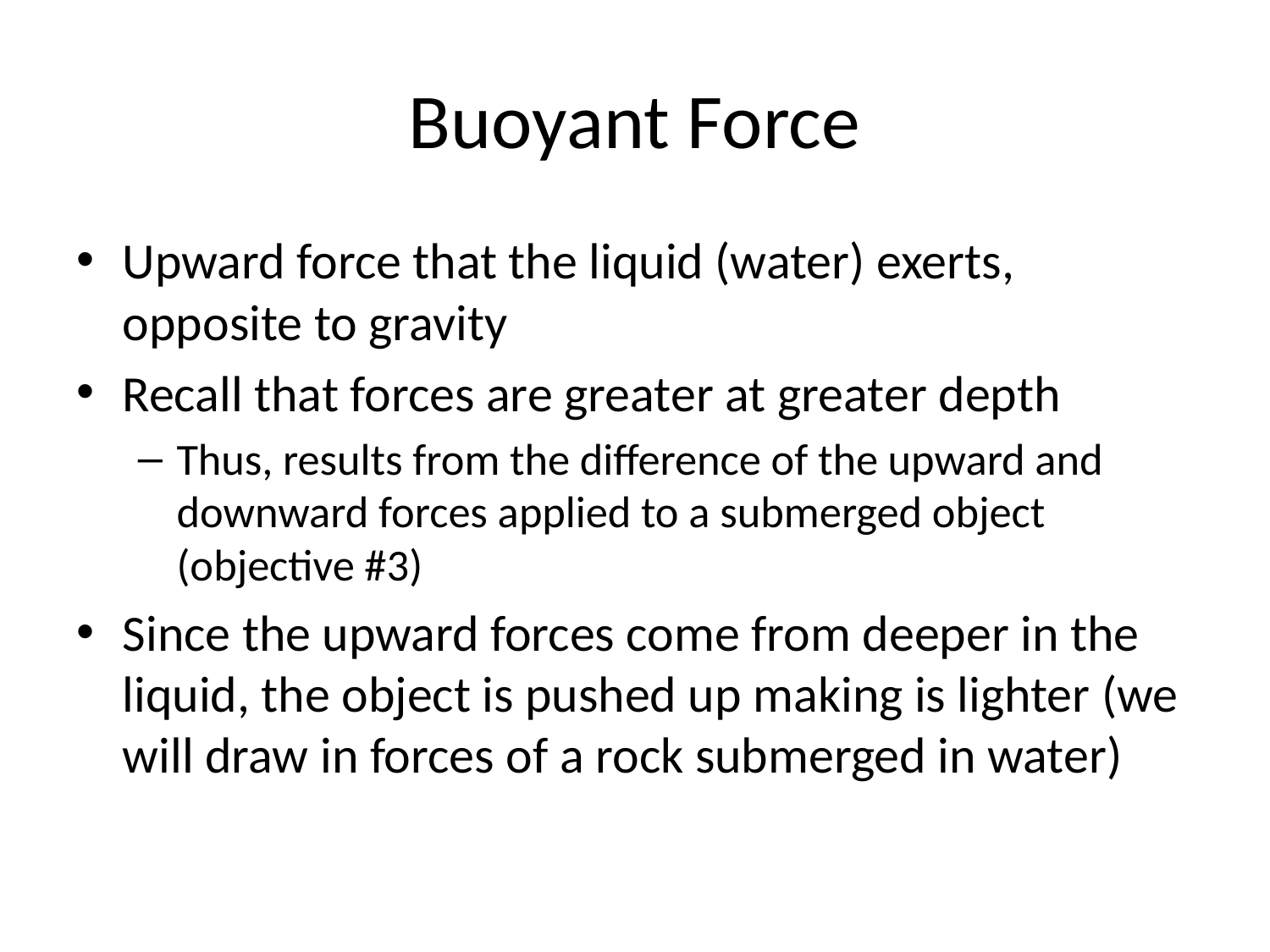

# Buoyant Force
Upward force that the liquid (water) exerts, opposite to gravity
Recall that forces are greater at greater depth
Thus, results from the difference of the upward and downward forces applied to a submerged object  (objective #3)
Since the upward forces come from deeper in the liquid, the object is pushed up making is lighter (we will draw in forces of a rock submerged in water)